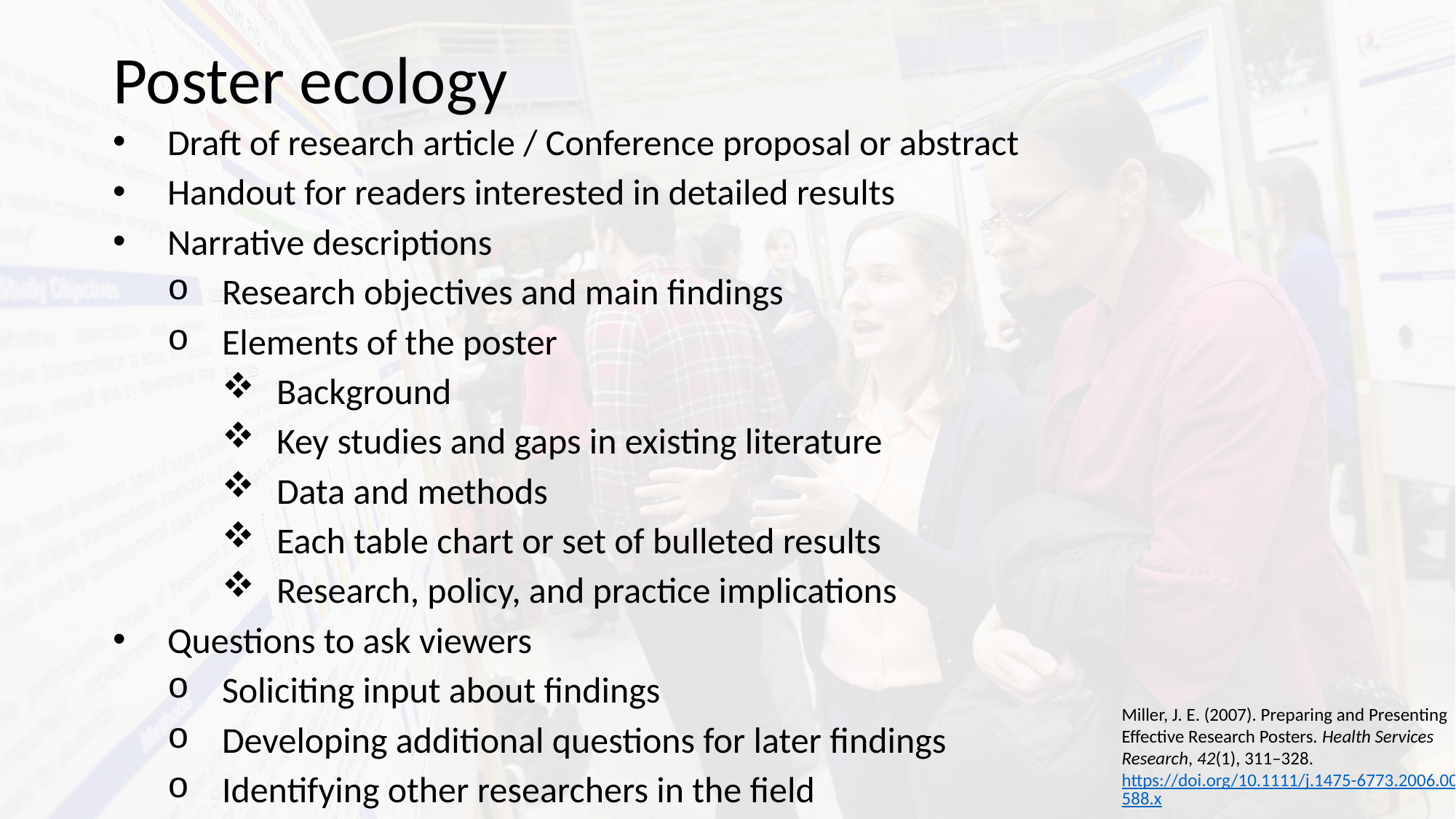

# Poster ecology
Draft of research article / Conference proposal or abstract
Handout for readers interested in detailed results
Narrative descriptions
Research objectives and main findings
Elements of the poster
Background
Key studies and gaps in existing literature
Data and methods
Each table chart or set of bulleted results
Research, policy, and practice implications
Questions to ask viewers
Soliciting input about findings
Developing additional questions for later findings
Identifying other researchers in the field
Miller, J. E. (2007). Preparing and Presenting Effective Research Posters. Health Services Research, 42(1), 311–328. https://doi.org/10.1111/j.1475-6773.2006.00588.x